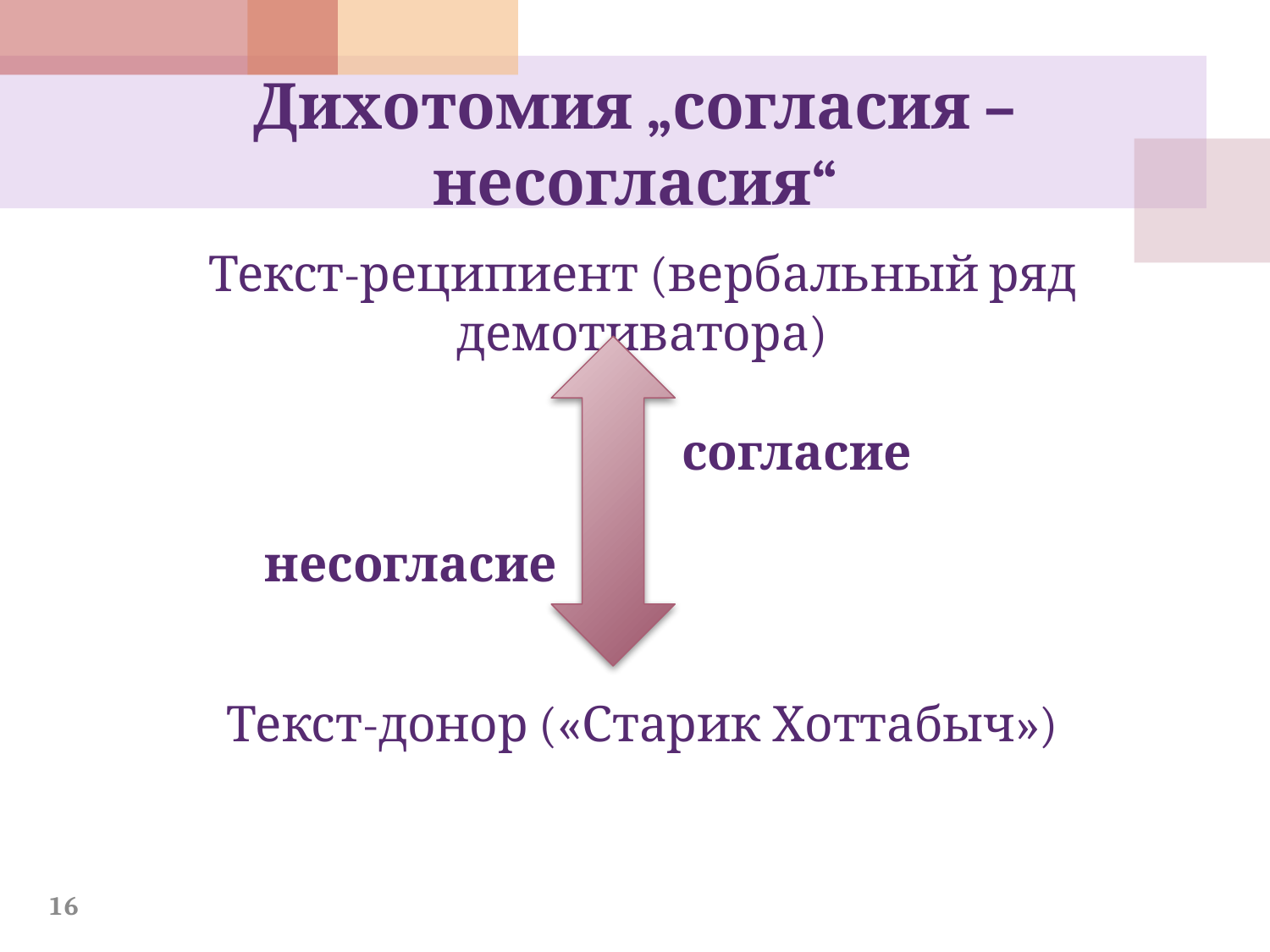

# Дихотомия „согласия – несогласия“
Текст-реципиент (вербальный ряд демотиватора)

согласие
несогласие
Текст-донор («Старик Хоттабыч»)

16